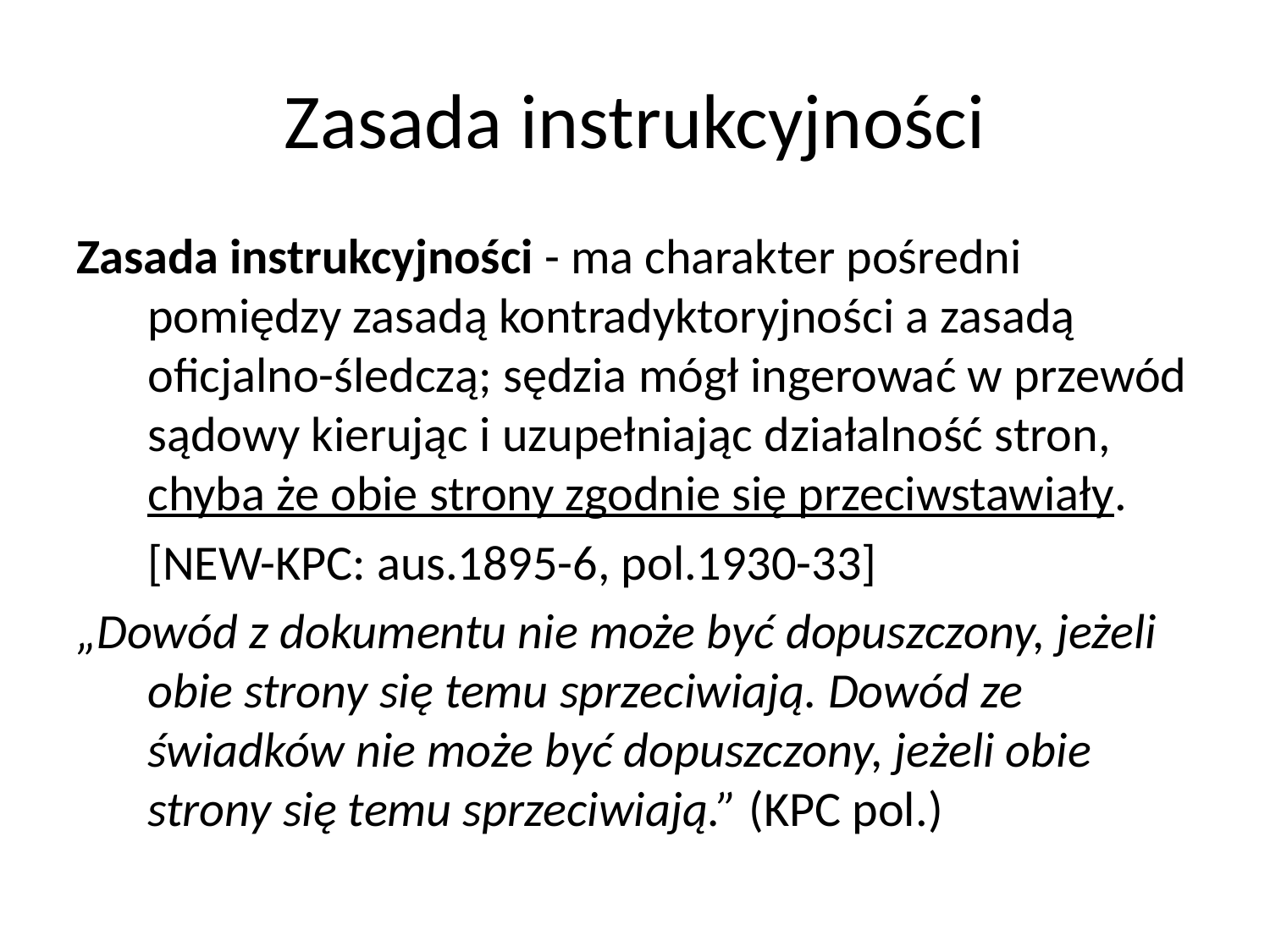

# Zasada instrukcyjności
Zasada instrukcyjności - ma charakter pośredni pomiędzy zasadą kontradyktoryjności a zasadą oficjalno-śledczą; sędzia mógł ingerować w przewód sądowy kierując i uzupełniając działalność stron, chyba że obie strony zgodnie się przeciwstawiały.
	[NEW-KPC: aus.1895-6, pol.1930-33]
„Dowód z dokumentu nie może być dopuszczony, jeżeli obie strony się temu sprzeciwiają. Dowód ze świadków nie może być dopuszczony, jeżeli obie strony się temu sprzeciwiają.” (KPC pol.)